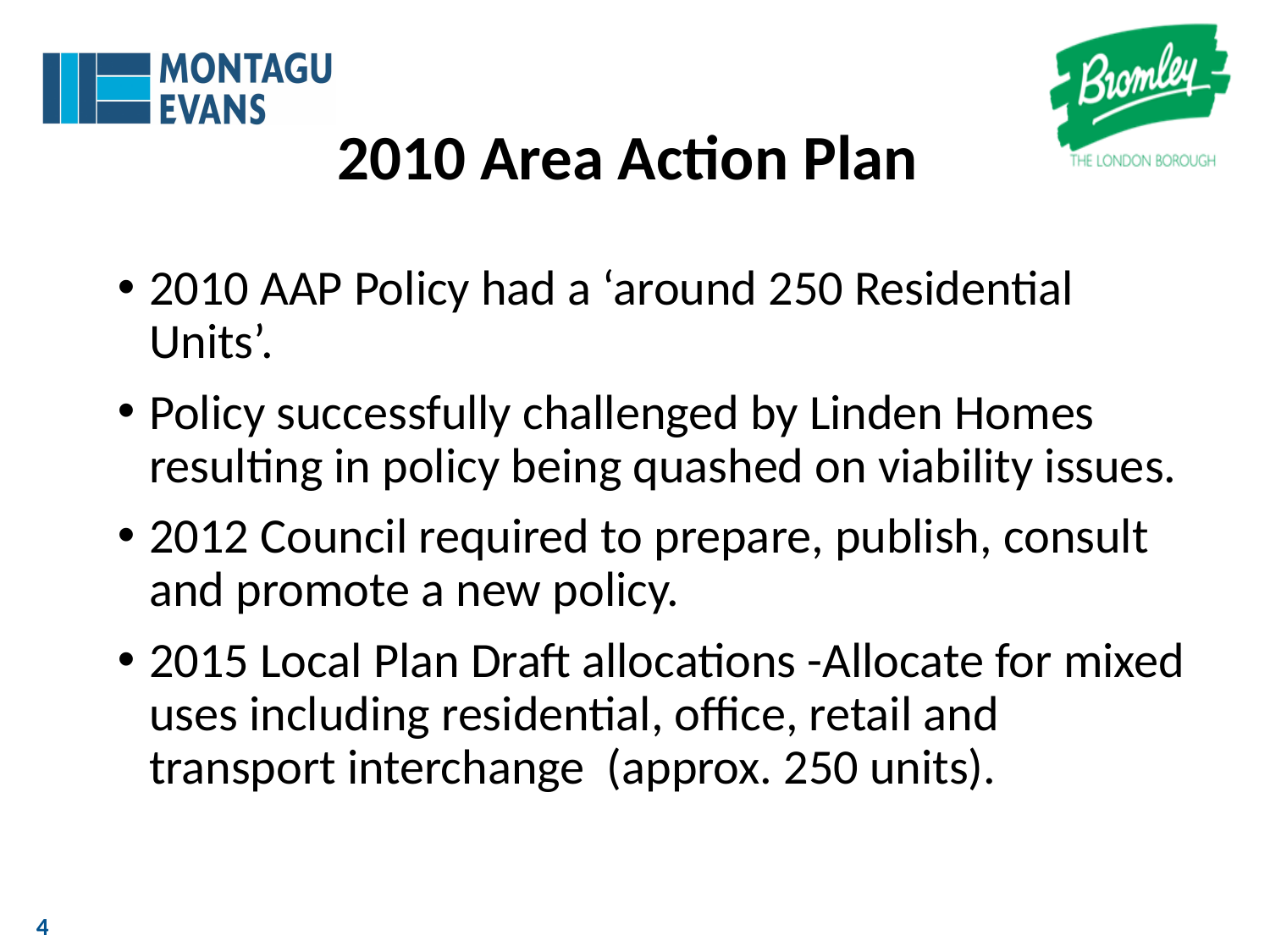

# 2010 Area Action Plan
2010 AAP Policy had a ‘around 250 Residential Units’.
Policy successfully challenged by Linden Homes resulting in policy being quashed on viability issues.
2012 Council required to prepare, publish, consult and promote a new policy.
2015 Local Plan Draft allocations -Allocate for mixed uses including residential, office, retail and transport interchange  (approx. 250 units).
4